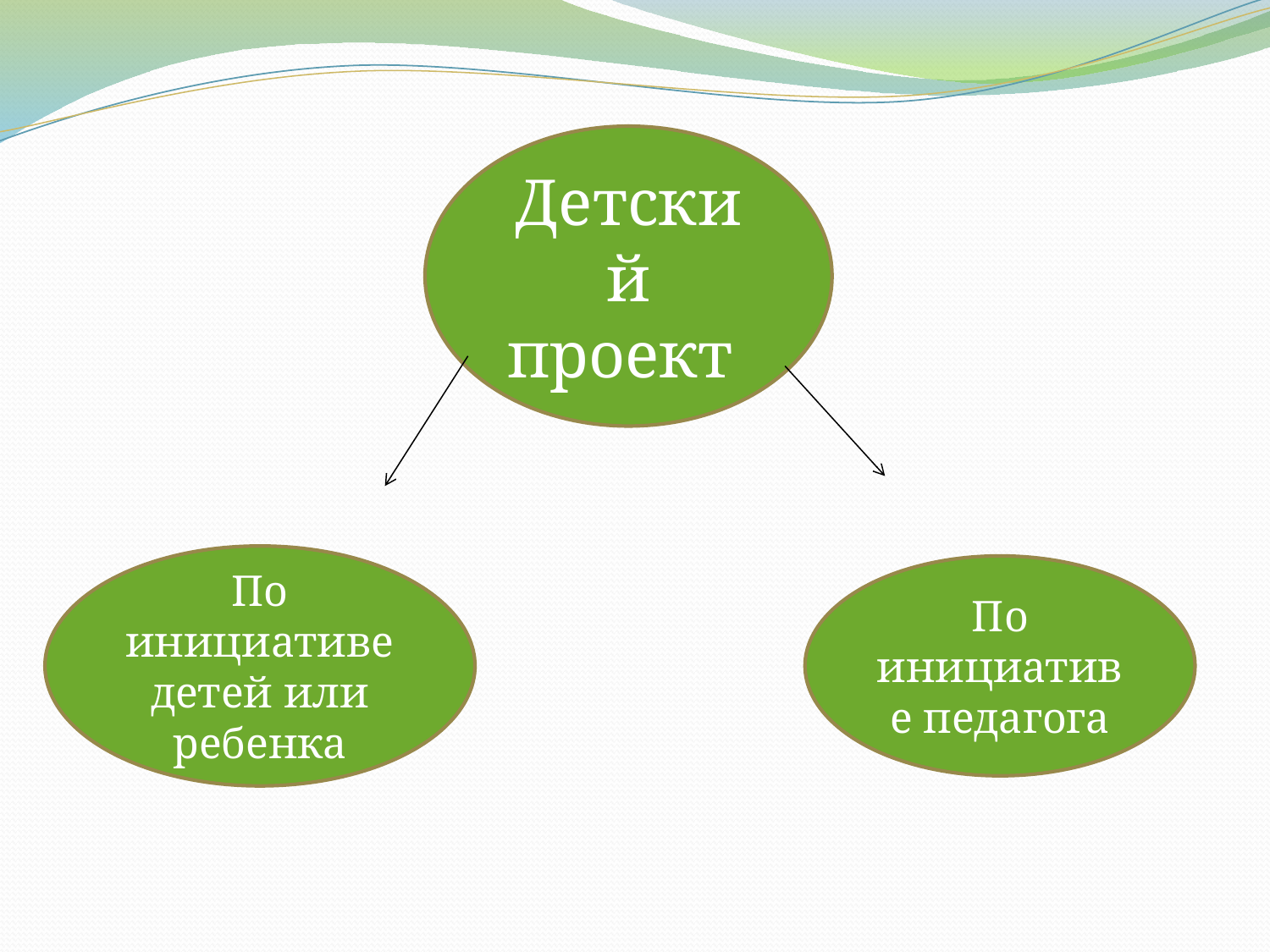

Детский проект

По инициативе детей или ребенка
По инициативе педагога